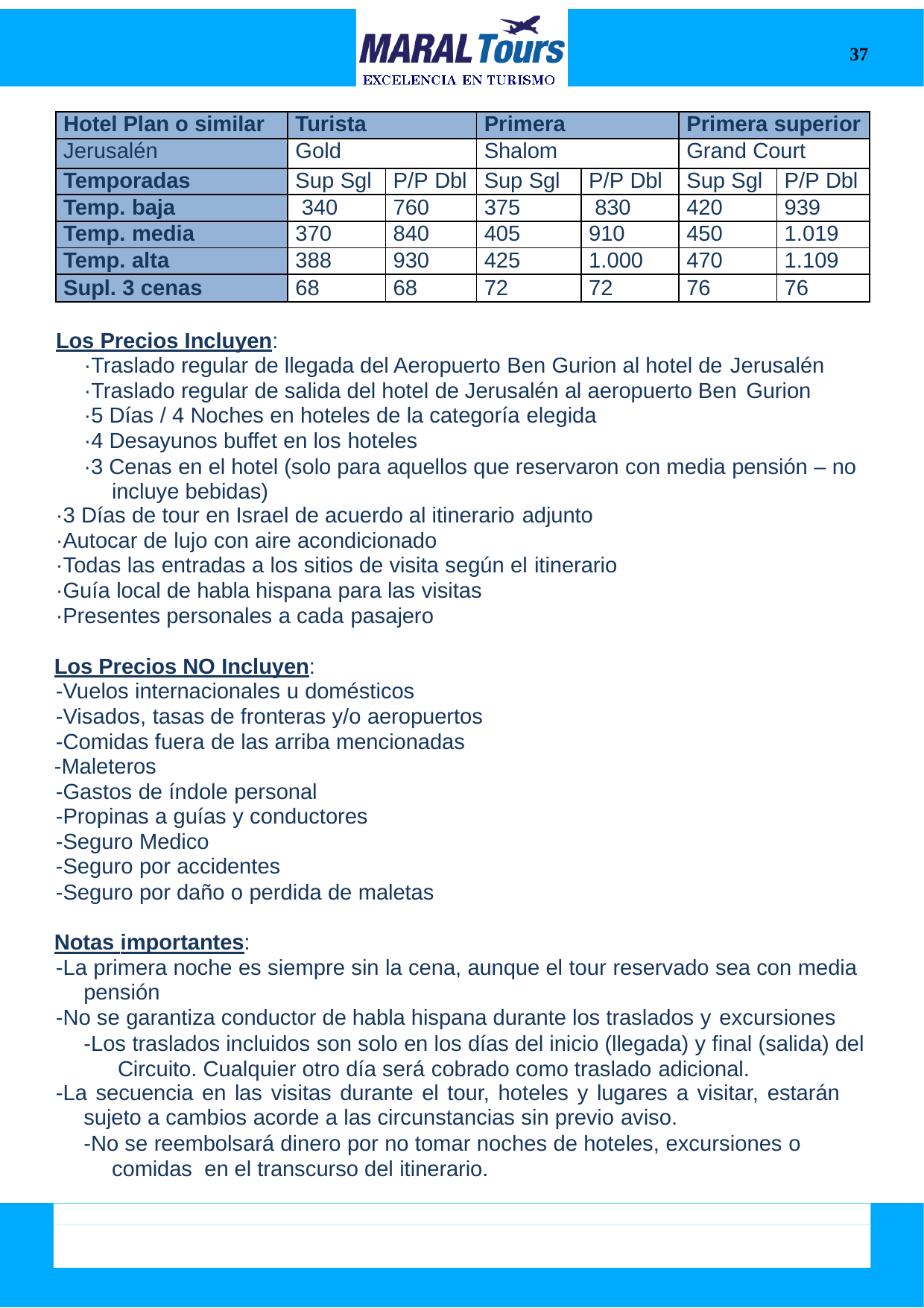

37
| Hotel Plan o similar | Turista |  | Primera |  | Primera superior |  |
| --- | --- | --- | --- | --- | --- | --- |
| Jerusalén | Gold |  | Shalom |  | Grand Court |  |
| Temporadas | Sup Sgl | P/P Dbl | Sup Sgl | P/P Dbl | Sup Sgl | P/P Dbl |
| Temp. baja | 340 | 760 | 375 | 830 | 420 | 939 |
| Temp. media | 370 | 840 | 405 | 910 | 450 | 1.019 |
| Temp. alta | 388 | 930 | 425 | 1.000 | 470 | 1.109 |
| Supl. 3 cenas | 68 | 68 | 72 | 72 | 76 | 76 |
Los Precios Incluyen:
·Traslado regular de llegada del Aeropuerto Ben Gurion al hotel de Jerusalén
·Traslado regular de salida del hotel de Jerusalén al aeropuerto Ben Gurion
·5 Días / 4 Noches en hoteles de la categoría elegida
·4 Desayunos buffet en los hoteles
·3 Cenas en el hotel (solo para aquellos que reservaron con media pensión – no  incluye bebidas)
·3 Días de tour en Israel de acuerdo al itinerario adjunto
·Autocar de lujo con aire acondicionado
·Todas las entradas a los sitios de visita según el itinerario
·Guía local de habla hispana para las visitas
·Presentes personales a cada pasajero

Los Precios NO Incluyen:
-Vuelos internacionales u domésticos
-Visados, tasas de fronteras y/o aeropuertos
-Comidas fuera de las arriba mencionadas
-Maleteros
-Gastos de índole personal
-Propinas a guías y conductores
-Seguro Medico
-Seguro por accidentes
-Seguro por daño o perdida de maletas

Notas importantes:
-La primera noche es siempre sin la cena, aunque el tour reservado sea con media
pensión
-No se garantiza conductor de habla hispana durante los traslados y excursiones
-Los traslados incluidos son solo en los días del inicio (llegada) y final (salida) del  Circuito. Cualquier otro día será cobrado como traslado adicional.
-La secuencia en las visitas durante el tour, hoteles y lugares a visitar, estarán
sujeto a cambios acorde a las circunstancias sin previo aviso.
-No se reembolsará dinero por no tomar noches de hoteles, excursiones o comidas  en el transcurso del itinerario.